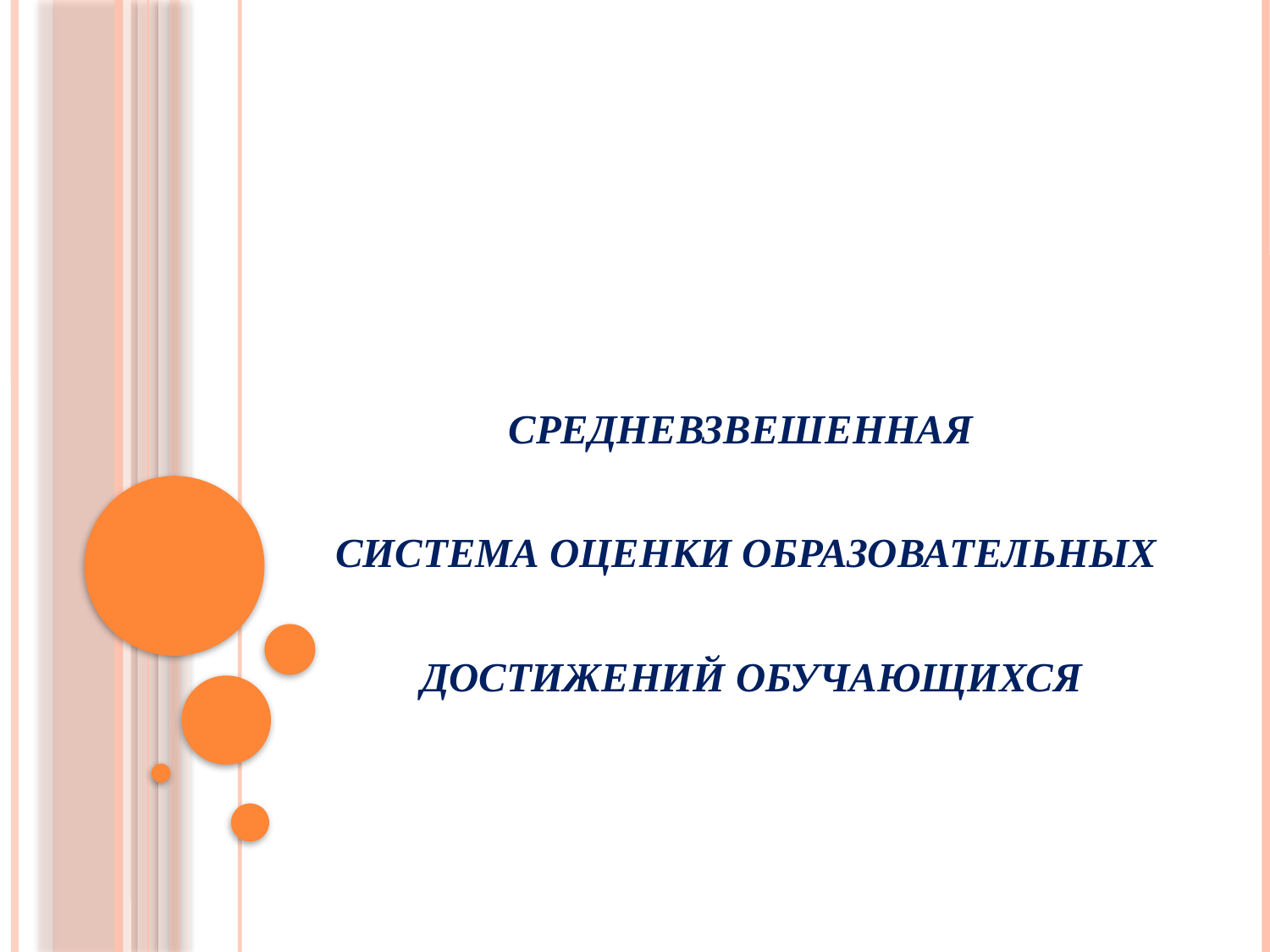

# Средневзвешенная система оценки образовательных достижений обучающихся